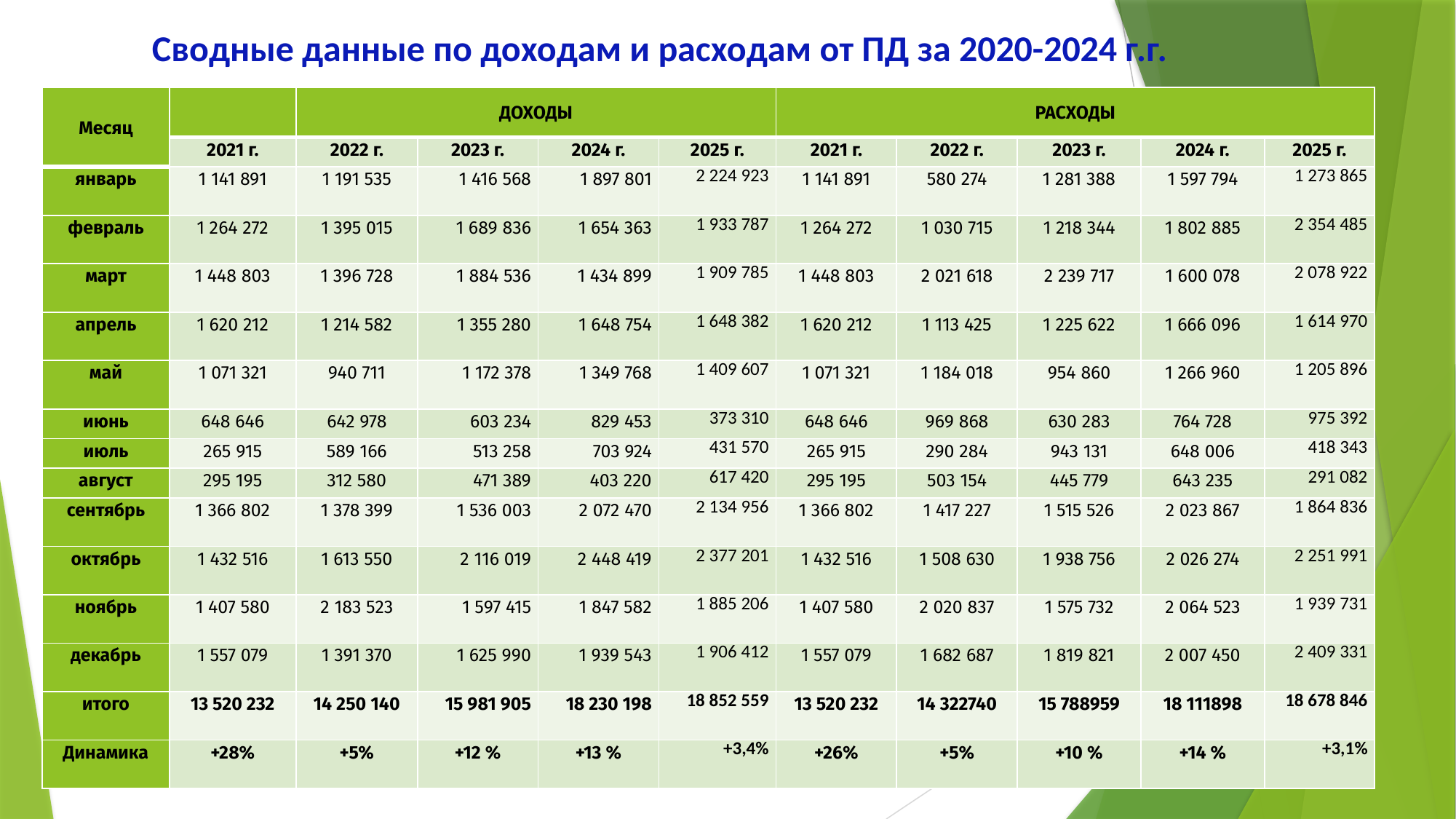

# Сводные данные по доходам и расходам от ПД за 2020-2024 г.г.
| Месяц |  | ДОХОДЫ |  |  |  | РАСХОДЫ |  |  |  |  |
| --- | --- | --- | --- | --- | --- | --- | --- | --- | --- | --- |
|  | 2021 г. | 2022 г. | 2023 г. | 2024 г. | 2025 г. | 2021 г. | 2022 г. | 2023 г. | 2024 г. | 2025 г. |
| январь | 1 141 891 | 1 191 535 | 1 416 568 | 1 897 801 | 2 224 923 | 1 141 891 | 580 274 | 1 281 388 | 1 597 794 | 1 273 865 |
| февраль | 1 264 272 | 1 395 015 | 1 689 836 | 1 654 363 | 1 933 787 | 1 264 272 | 1 030 715 | 1 218 344 | 1 802 885 | 2 354 485 |
| март | 1 448 803 | 1 396 728 | 1 884 536 | 1 434 899 | 1 909 785 | 1 448 803 | 2 021 618 | 2 239 717 | 1 600 078 | 2 078 922 |
| апрель | 1 620 212 | 1 214 582 | 1 355 280 | 1 648 754 | 1 648 382 | 1 620 212 | 1 113 425 | 1 225 622 | 1 666 096 | 1 614 970 |
| май | 1 071 321 | 940 711 | 1 172 378 | 1 349 768 | 1 409 607 | 1 071 321 | 1 184 018 | 954 860 | 1 266 960 | 1 205 896 |
| июнь | 648 646 | 642 978 | 603 234 | 829 453 | 373 310 | 648 646 | 969 868 | 630 283 | 764 728 | 975 392 |
| июль | 265 915 | 589 166 | 513 258 | 703 924 | 431 570 | 265 915 | 290 284 | 943 131 | 648 006 | 418 343 |
| август | 295 195 | 312 580 | 471 389 | 403 220 | 617 420 | 295 195 | 503 154 | 445 779 | 643 235 | 291 082 |
| сентябрь | 1 366 802 | 1 378 399 | 1 536 003 | 2 072 470 | 2 134 956 | 1 366 802 | 1 417 227 | 1 515 526 | 2 023 867 | 1 864 836 |
| октябрь | 1 432 516 | 1 613 550 | 2 116 019 | 2 448 419 | 2 377 201 | 1 432 516 | 1 508 630 | 1 938 756 | 2 026 274 | 2 251 991 |
| ноябрь | 1 407 580 | 2 183 523 | 1 597 415 | 1 847 582 | 1 885 206 | 1 407 580 | 2 020 837 | 1 575 732 | 2 064 523 | 1 939 731 |
| декабрь | 1 557 079 | 1 391 370 | 1 625 990 | 1 939 543 | 1 906 412 | 1 557 079 | 1 682 687 | 1 819 821 | 2 007 450 | 2 409 331 |
| итого | 13 520 232 | 14 250 140 | 15 981 905 | 18 230 198 | 18 852 559 | 13 520 232 | 14 322740 | 15 788959 | 18 111898 | 18 678 846 |
| Динамика | +28% | +5% | +12 % | +13 % | +3,4% | +26% | +5% | +10 % | +14 % | +3,1% |